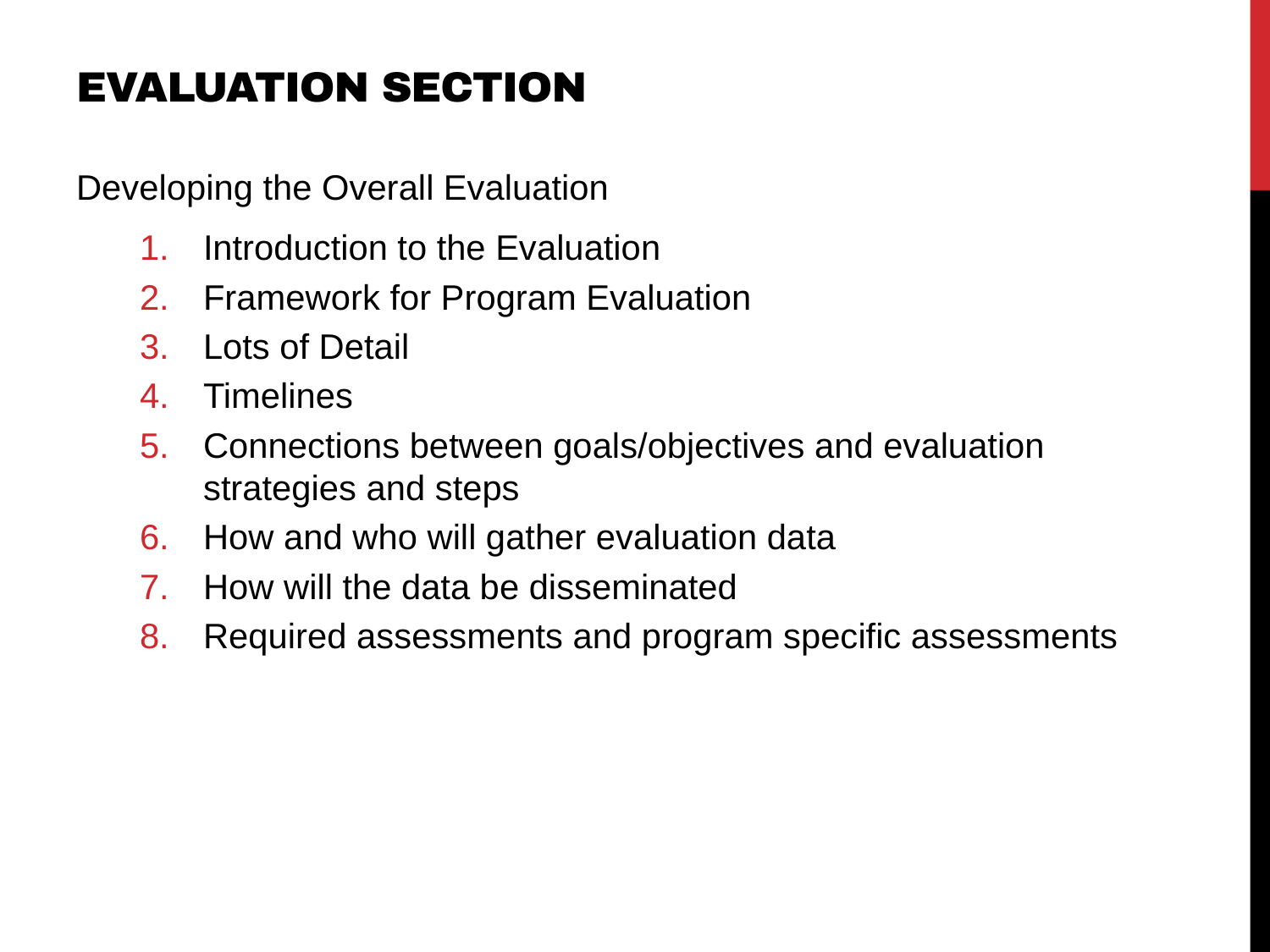

# Evaluation Section
Developing the Overall Evaluation
Introduction to the Evaluation
Framework for Program Evaluation
Lots of Detail
Timelines
Connections between goals/objectives and evaluation strategies and steps
How and who will gather evaluation data
How will the data be disseminated
Required assessments and program specific assessments